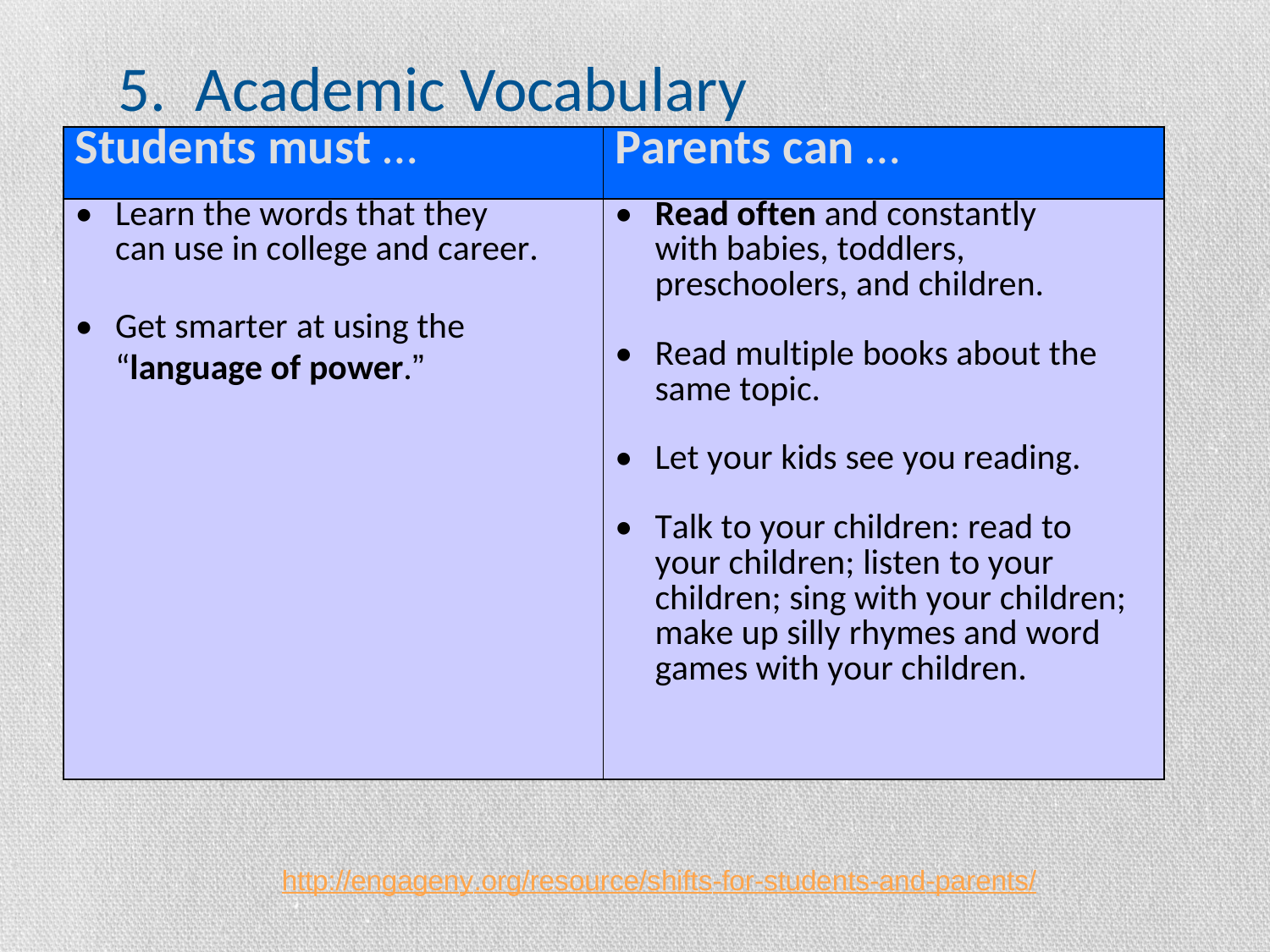

5.  Academic Vocabulary
| Students must … | Parents can … |
| --- | --- |
| Learn the words that they can use in college and career. Get smarter at using the “language of power.” | Read often and constantly with babies, toddlers, preschoolers, and children. Read multiple books about the same topic. Let your kids see you reading. Talk to your children: read to your children; listen to your children; sing with your children; make up silly rhymes and word games with your children. |
http://engageny.org/resource/shifts-for-students-and-parents/